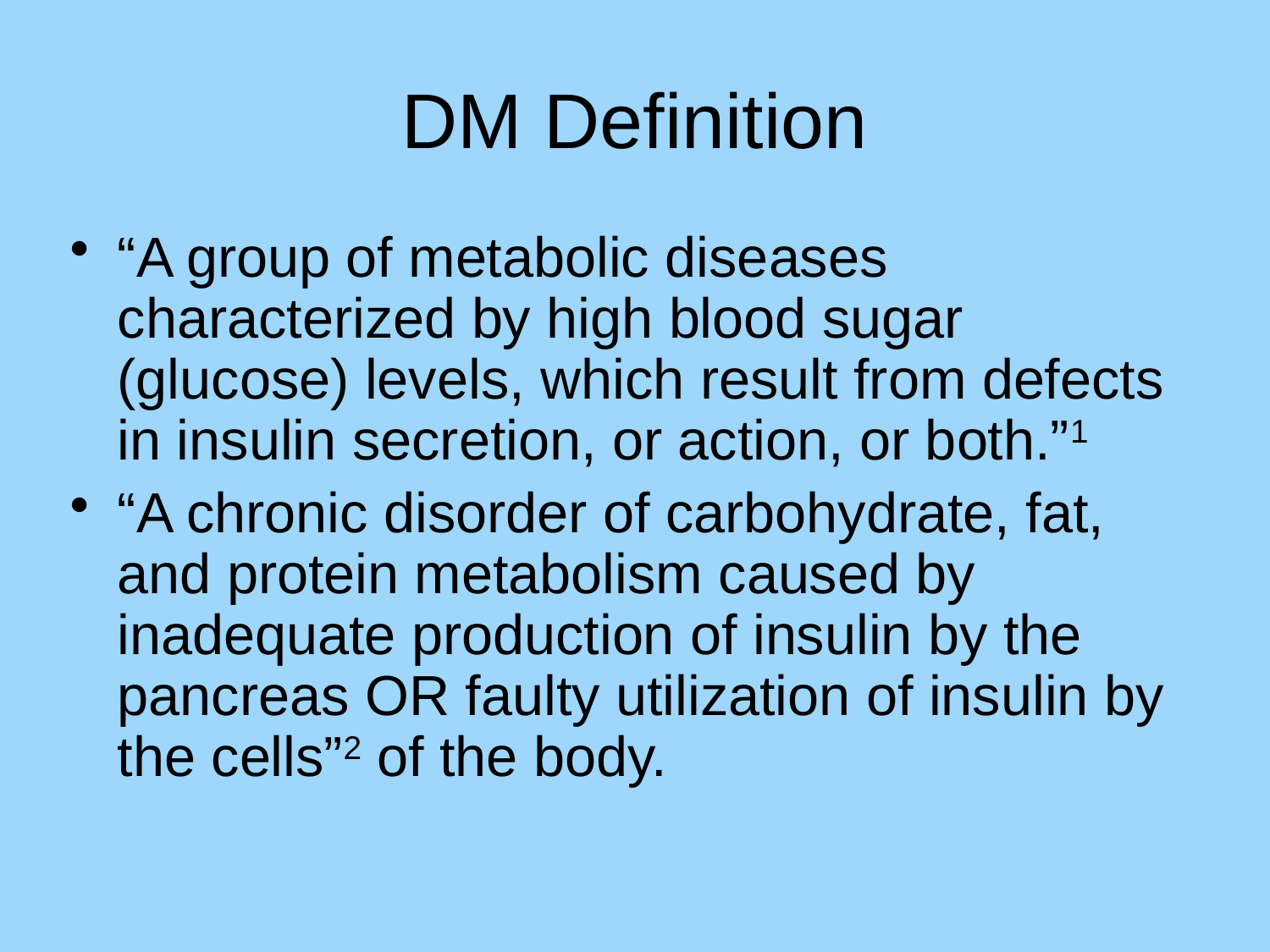

# DM Definition
“A group of metabolic diseases characterized by high blood sugar (glucose) levels, which result from defects in insulin secretion, or action, or both.”1
“A chronic disorder of carbohydrate, fat, and protein metabolism caused by inadequate production of insulin by the pancreas OR faulty utilization of insulin by the cells”2 of the body.